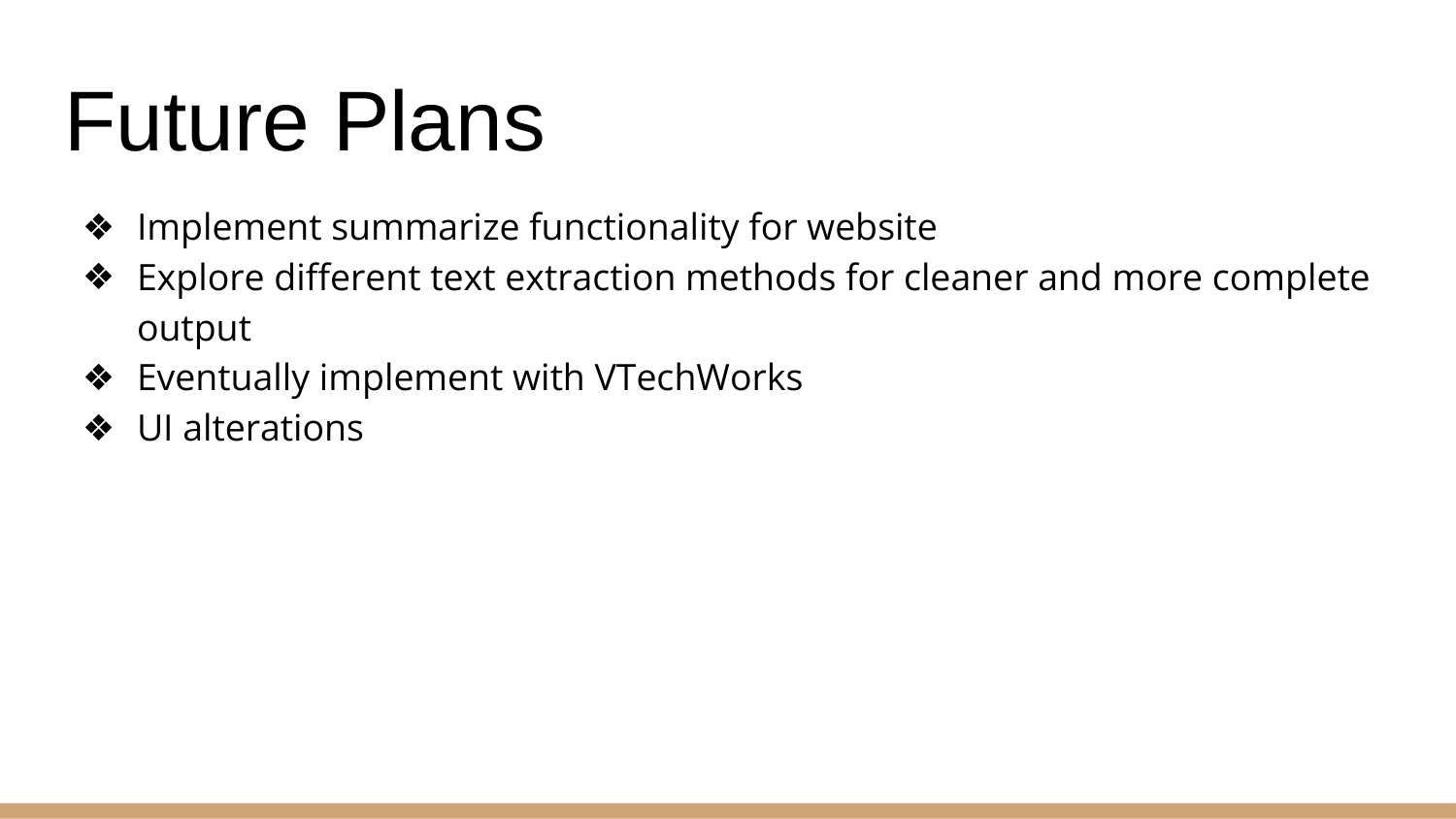

# Future Plans
Implement summarize functionality for website
Explore different text extraction methods for cleaner and more complete output
Eventually implement with VTechWorks
UI alterations